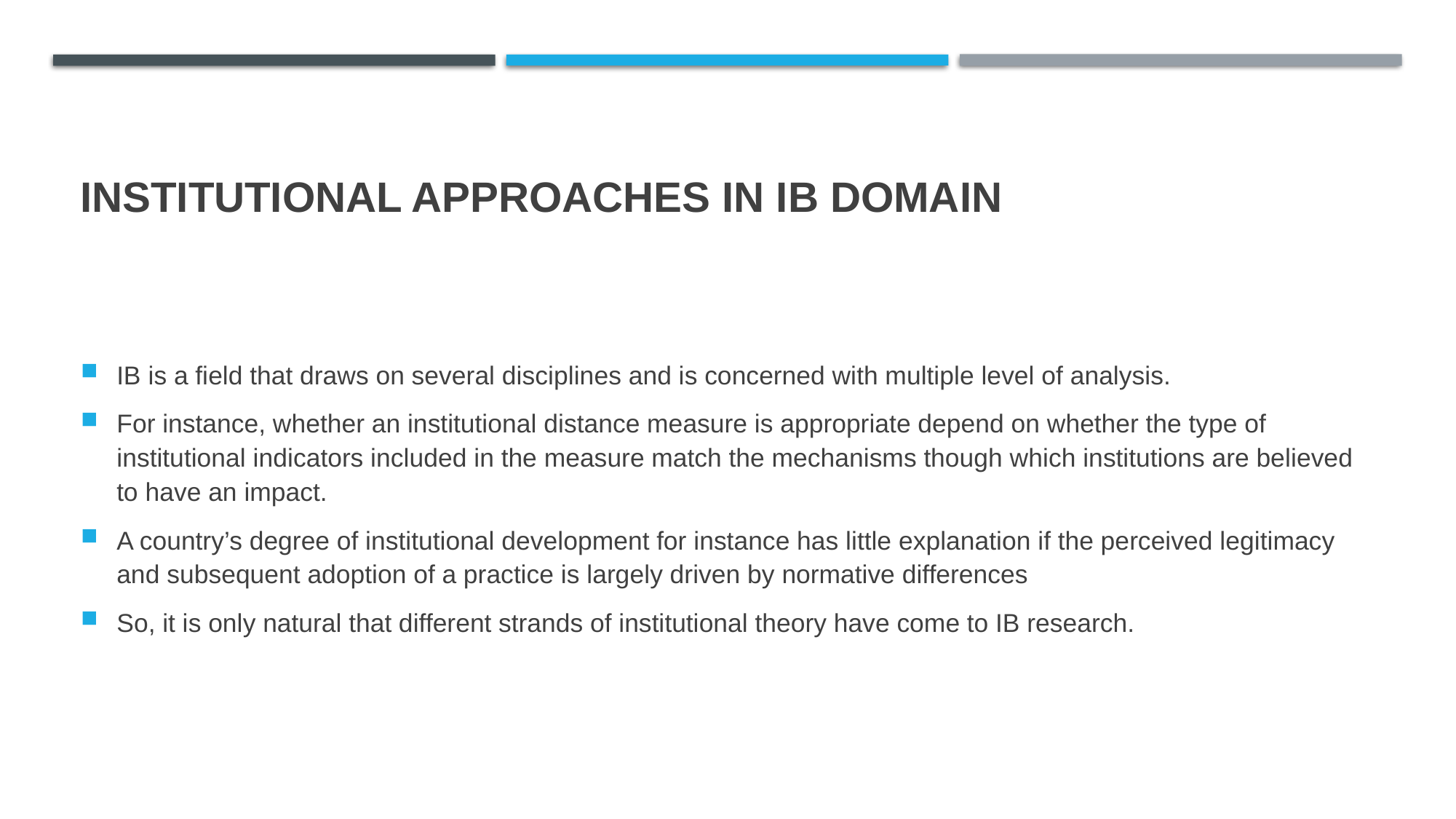

# Institutional Approaches in IB domain
IB is a field that draws on several disciplines and is concerned with multiple level of analysis.
For instance, whether an institutional distance measure is appropriate depend on whether the type of institutional indicators included in the measure match the mechanisms though which institutions are believed to have an impact.
A country’s degree of institutional development for instance has little explanation if the perceived legitimacy and subsequent adoption of a practice is largely driven by normative differences
So, it is only natural that different strands of institutional theory have come to IB research.